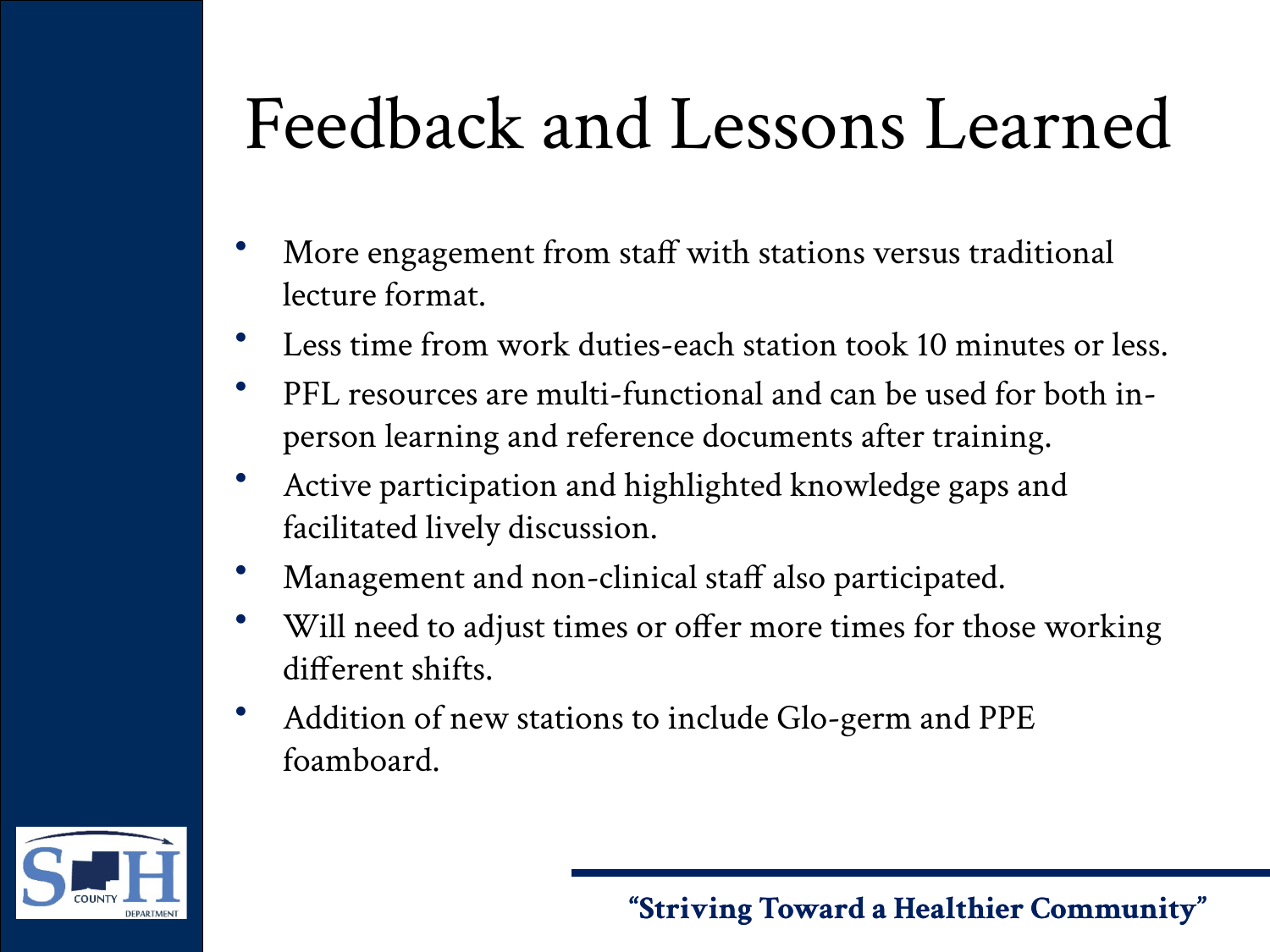

# Feedback and Lessons Learned
More engagement from staff with stations versus traditional lecture format.
Less time from work duties-each station took 10 minutes or less.
PFL resources are multi-functional and can be used for both in-person learning and reference documents after training.
Active participation and highlighted knowledge gaps and facilitated lively discussion.
Management and non-clinical staff also participated.
Will need to adjust times or offer more times for those working different shifts.
Addition of new stations to include Glo-germ and PPE foamboard.